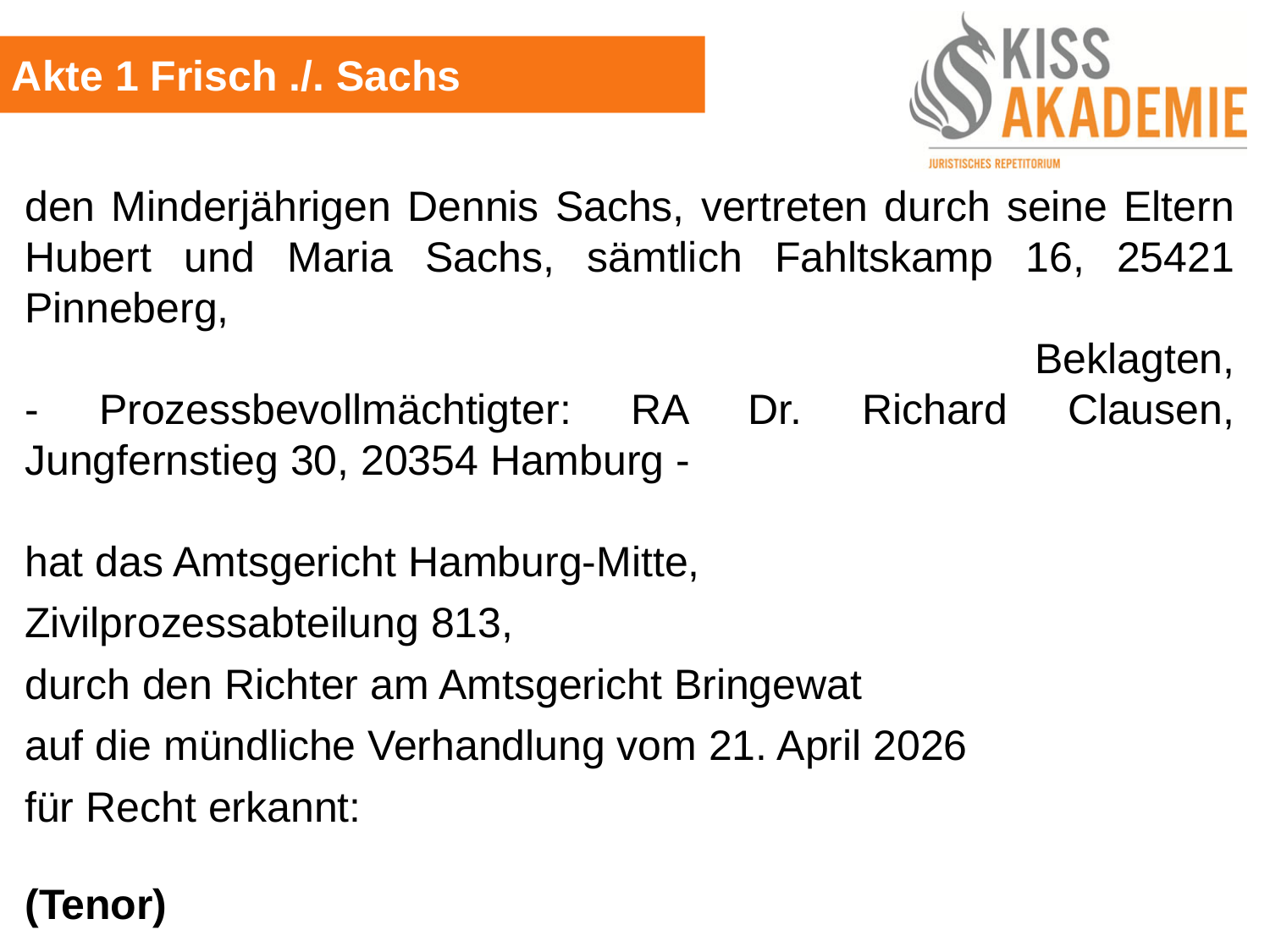

Akte 1 Frisch ./. Sachs

den Minderjährigen Dennis Sachs, vertreten durch seine Eltern Hubert und Maria Sachs, sämtlich Fahltskamp 16, 25421 Pinneberg,
Beklagten,
- Prozessbevollmächtigter: RA Dr. Richard Clausen, Jungfernstieg 30, 20354 Hamburg -

hat das Amtsgericht Hamburg-Mitte,
Zivilprozessabteilung 813,
durch den Richter am Amtsgericht Bringewat
auf die mündliche Verhandlung vom 21. April 2026
für Recht erkannt:

(Tenor)